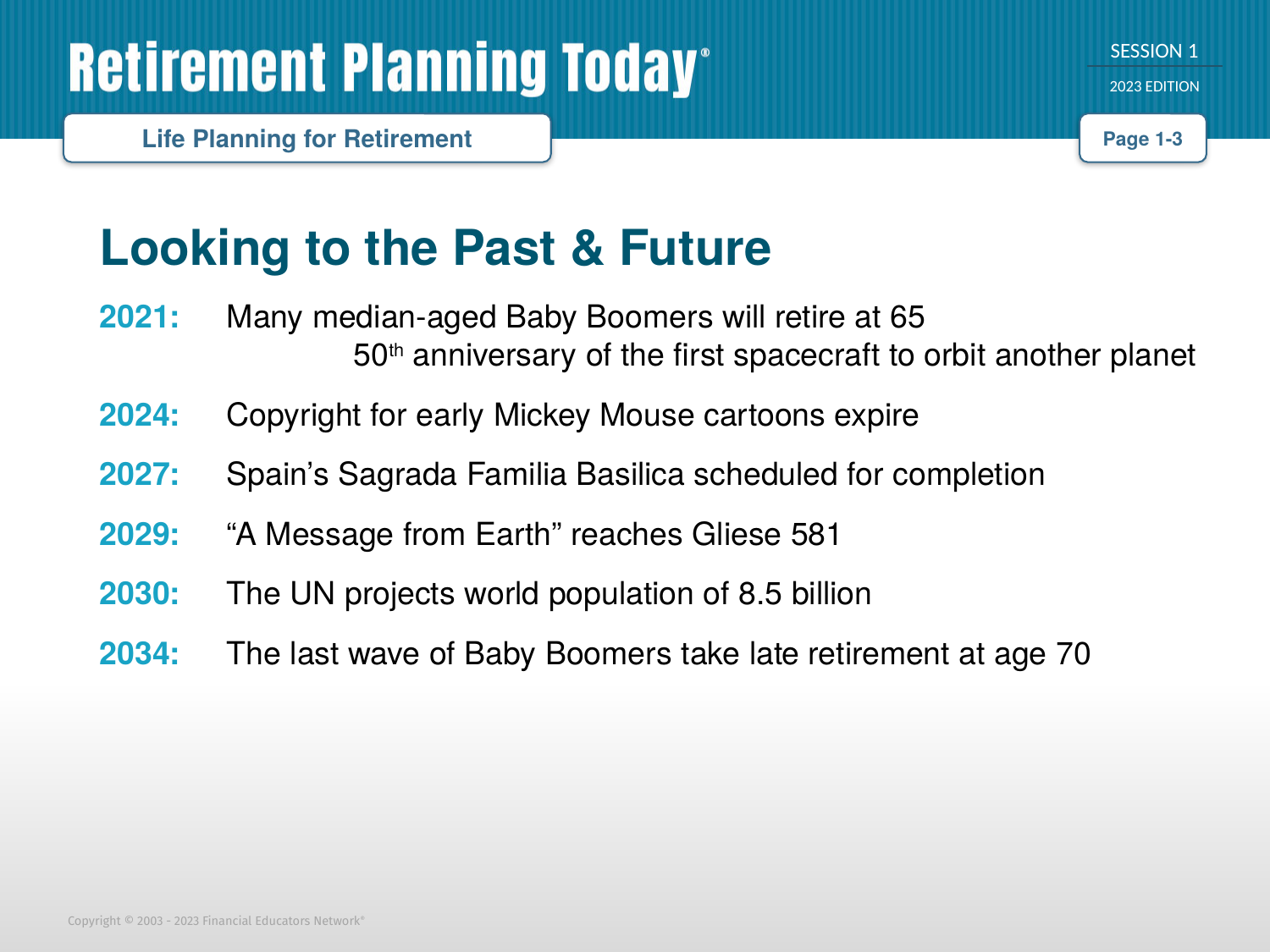

Life Planning for Retirement
Page 1-3
Looking to the Past & Future
2021: 	Many median-aged Baby Boomers will retire at 65
		50th anniversary of the first spacecraft to orbit another planet
2024:	Copyright for early Mickey Mouse cartoons expire
2027:	Spain’s Sagrada Familia Basilica scheduled for completion
2029:	“A Message from Earth” reaches Gliese 581
2030:	The UN projects world population of 8.5 billion
2034:	The last wave of Baby Boomers take late retirement at age 70